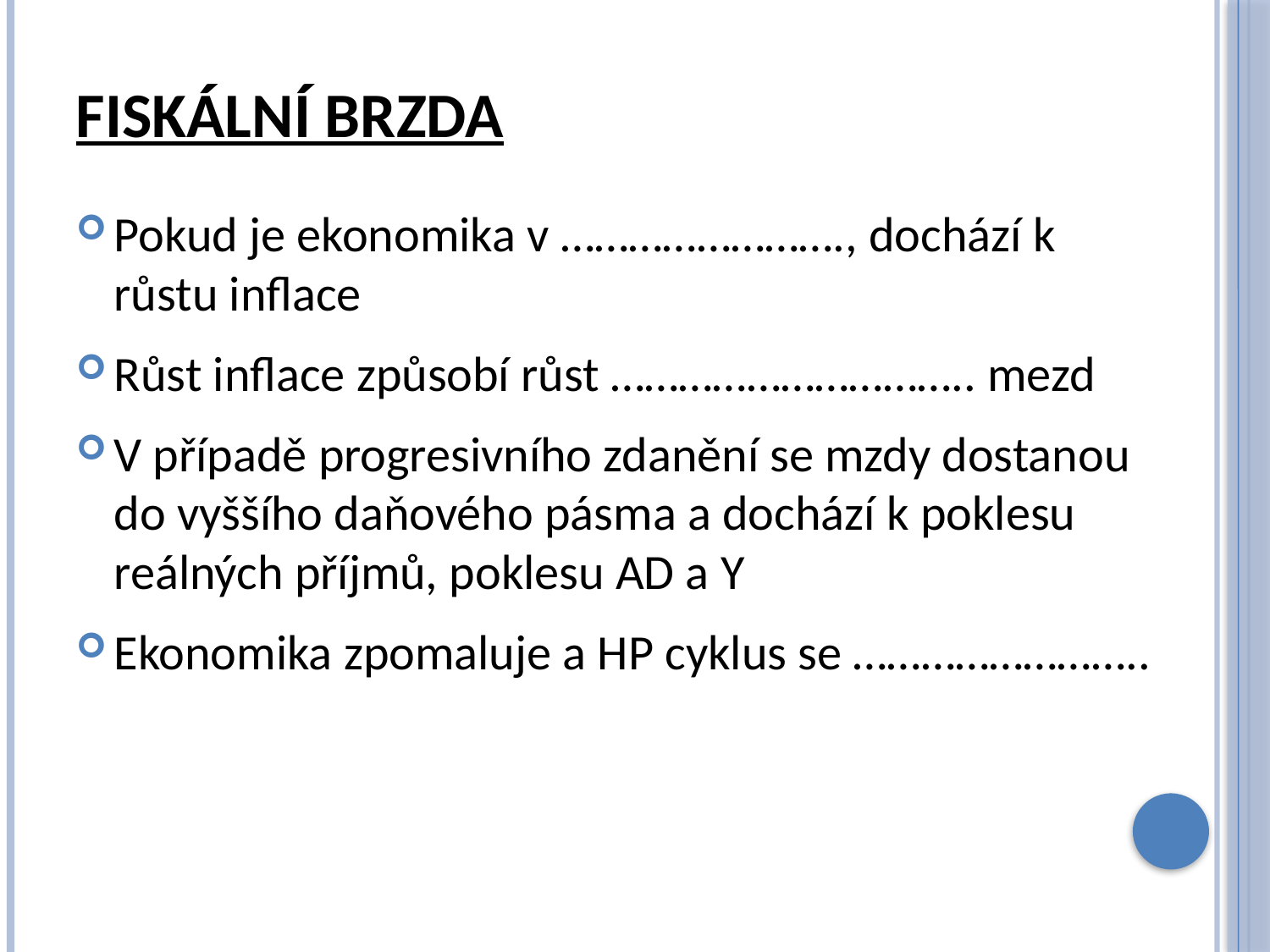

# Fiskální brzda
Pokud je ekonomika v ……………………., dochází k růstu inflace
Růst inflace způsobí růst ………………………….. mezd
V případě progresivního zdanění se mzdy dostanou do vyššího daňového pásma a dochází k poklesu reálných příjmů, poklesu AD a Y
Ekonomika zpomaluje a HP cyklus se ……………………..